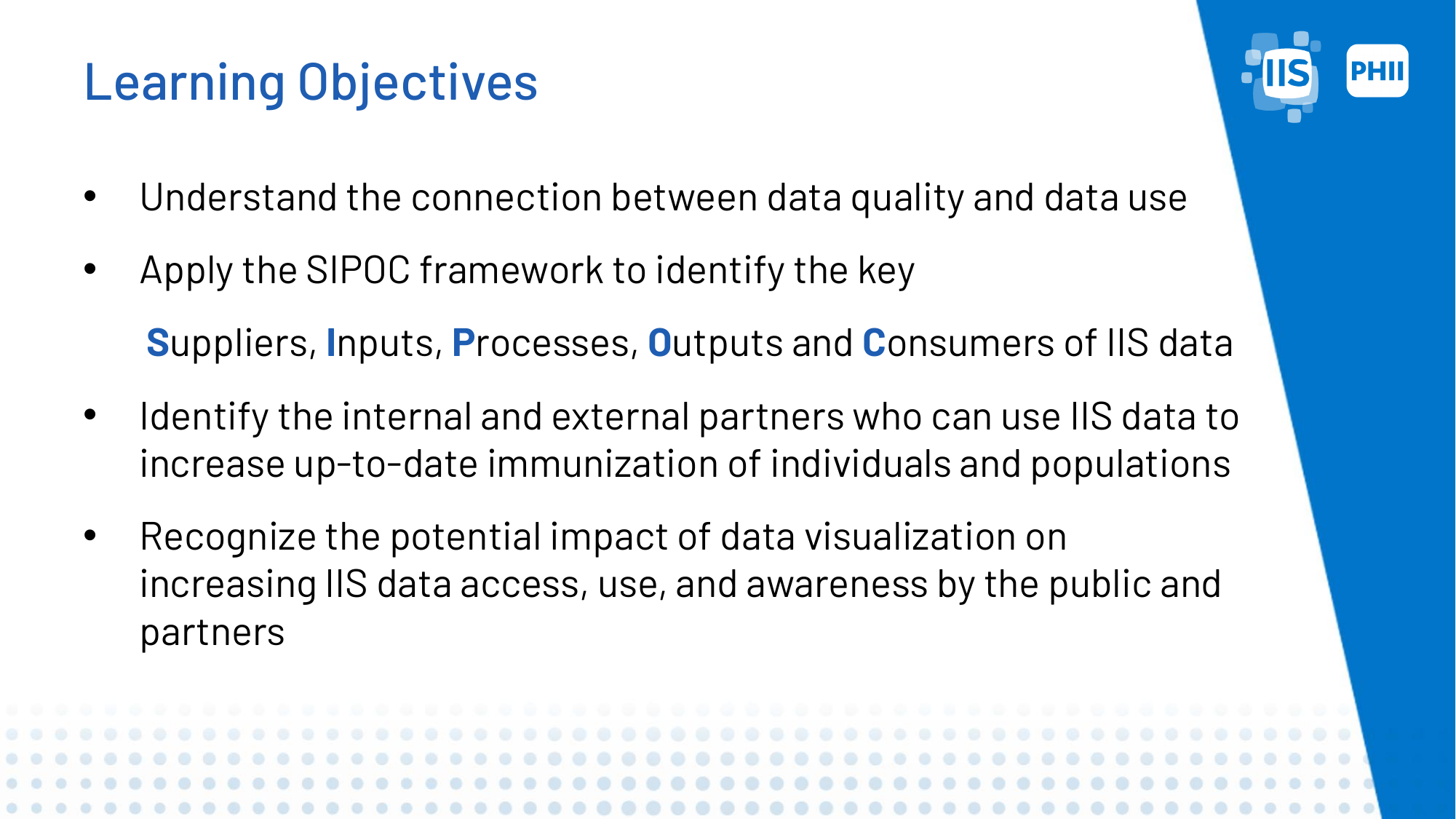

# Learning Objectives
Understand the connection between data quality and data use
Apply the SIPOC framework to identify the key
Suppliers, Inputs, Processes, Outputs and Consumers of IIS data
Identify the internal and external partners who can use IIS data to increase up-to-date immunization of individuals and populations
Recognize the potential impact of data visualization on increasing IIS data access, use, and awareness by the public and partners